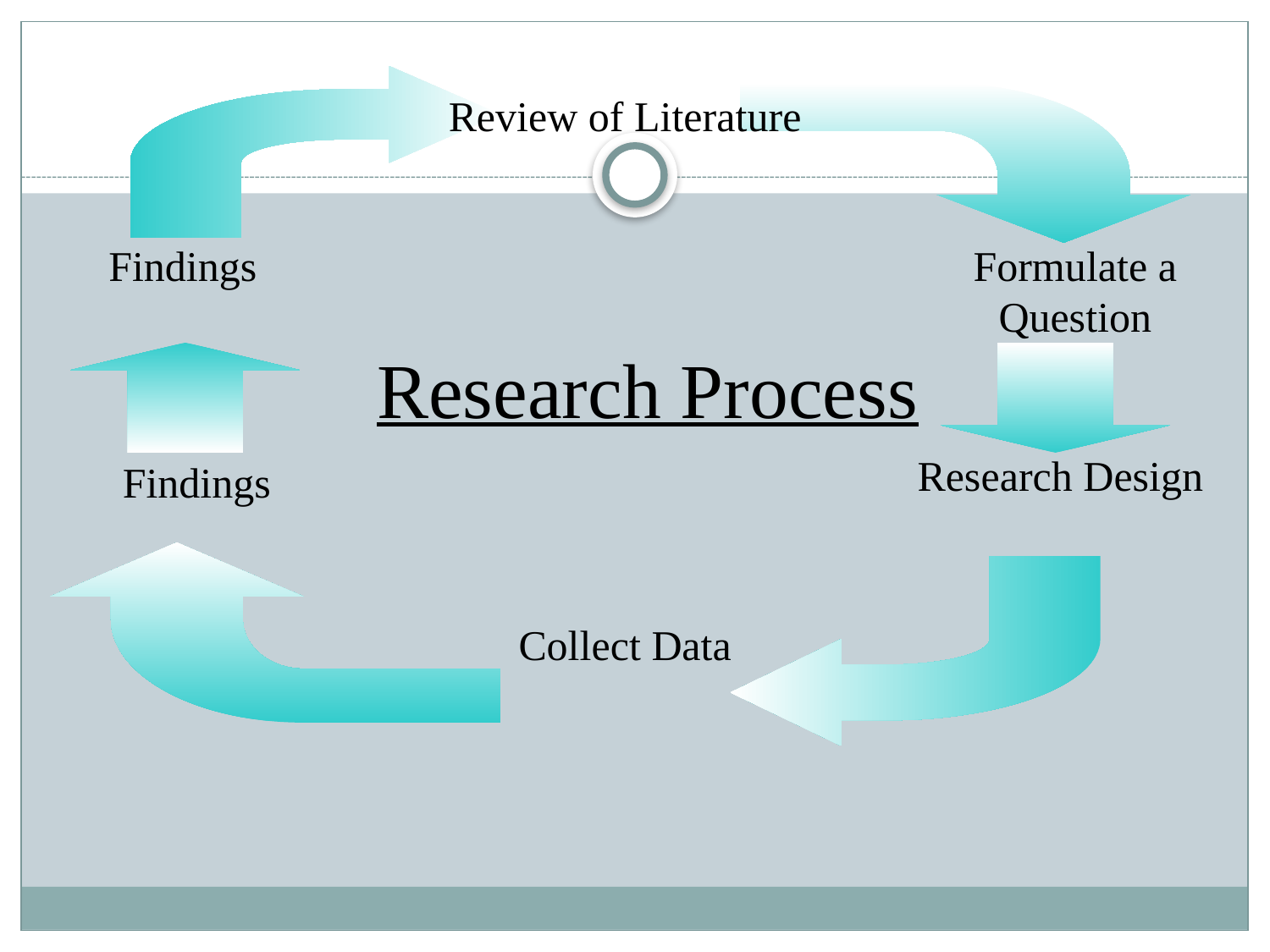

Review of Literature
Findings
Formulate a Question
# Research Process

Research Design
Findings

Collect Data